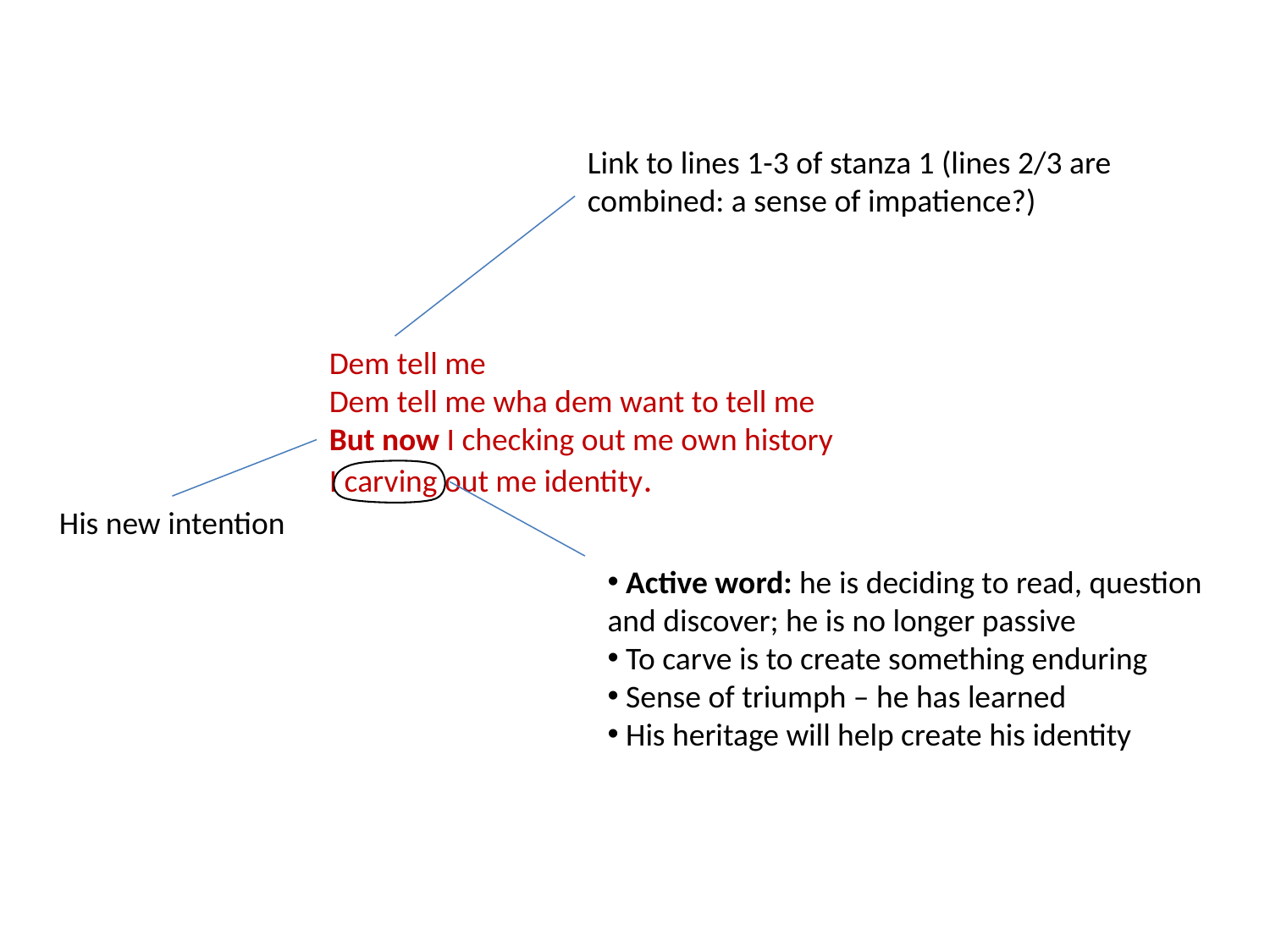

Link to lines 1-3 of stanza 1 (lines 2/3 are combined: a sense of impatience?)
Dem tell me
Dem tell me wha dem want to tell me
But now I checking out me own history
I carving out me identity.

His new intention
 Active word: he is deciding to read, question and discover; he is no longer passive
 To carve is to create something enduring
 Sense of triumph – he has learned
 His heritage will help create his identity